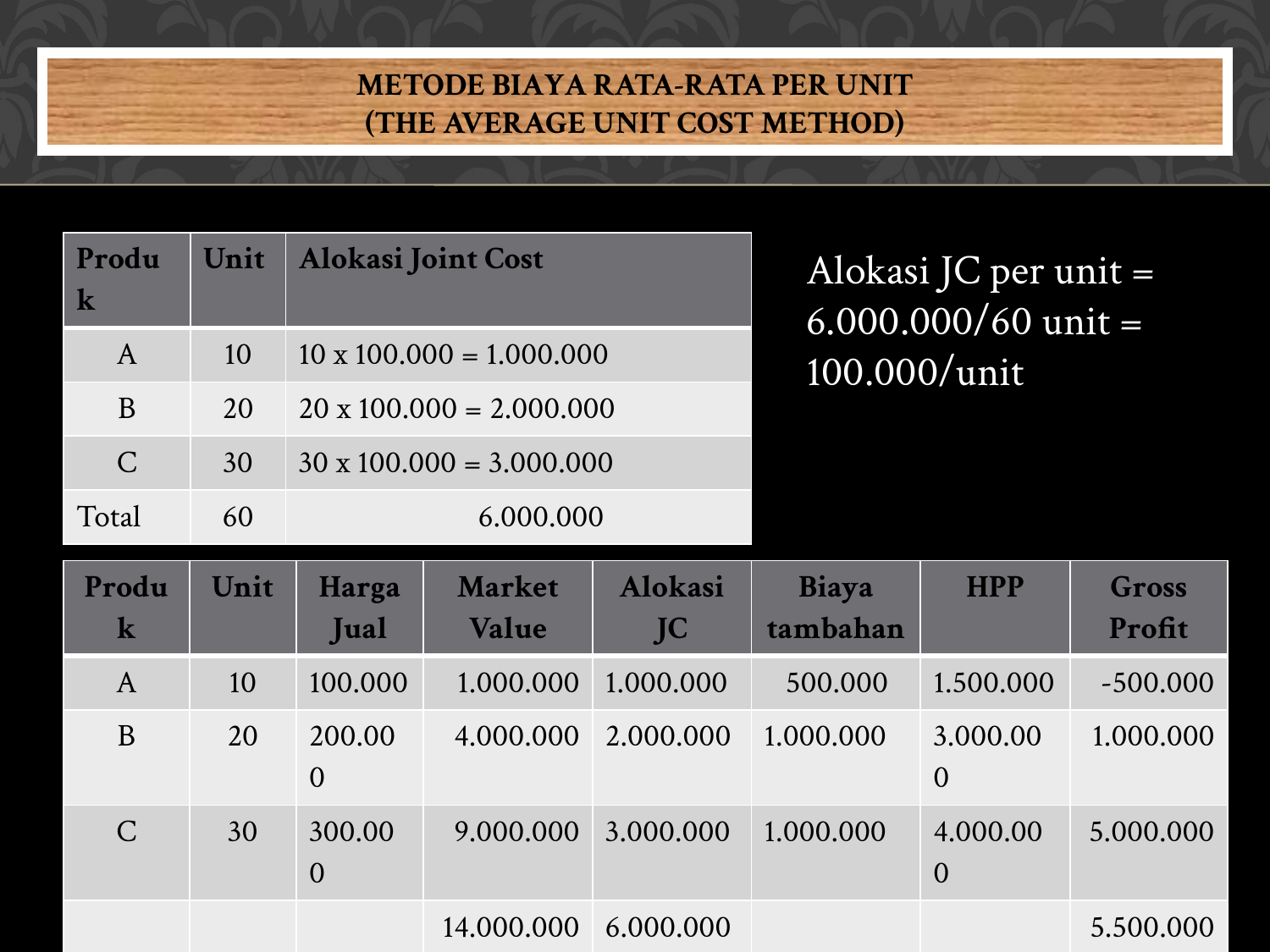

# Metode Biaya Rata-Rata per Unit (the average unit cost method)

| Produk | Unit | Alokasi Joint Cost |
| --- | --- | --- |
| A | 10 | 10 x 100.000 = 1.000.000 |
| B | 20 | 20 x 100.000 = 2.000.000 |
| C | 30 | 30 x 100.000 = 3.000.000 |
| Total | 60 | 6.000.000 |
Alokasi JC per unit =
6.000.000/60 unit = 100.000/unit
| Produk | Unit | Harga Jual | Market Value | Alokasi JC | Biaya tambahan | HPP | Gross Profit |
| --- | --- | --- | --- | --- | --- | --- | --- |
| A | 10 | 100.000 | 1.000.000 | 1.000.000 | 500.000 | 1.500.000 | -500.000 |
| B | 20 | 200.000 | 4.000.000 | 2.000.000 | 1.000.000 | 3.000.000 | 1.000.000 |
| C | 30 | 300.000 | 9.000.000 | 3.000.000 | 1.000.000 | 4.000.000 | 5.000.000 |
|  |  |  | 14.000.000 | 6.000.000 |  |  | 5.500.000 |